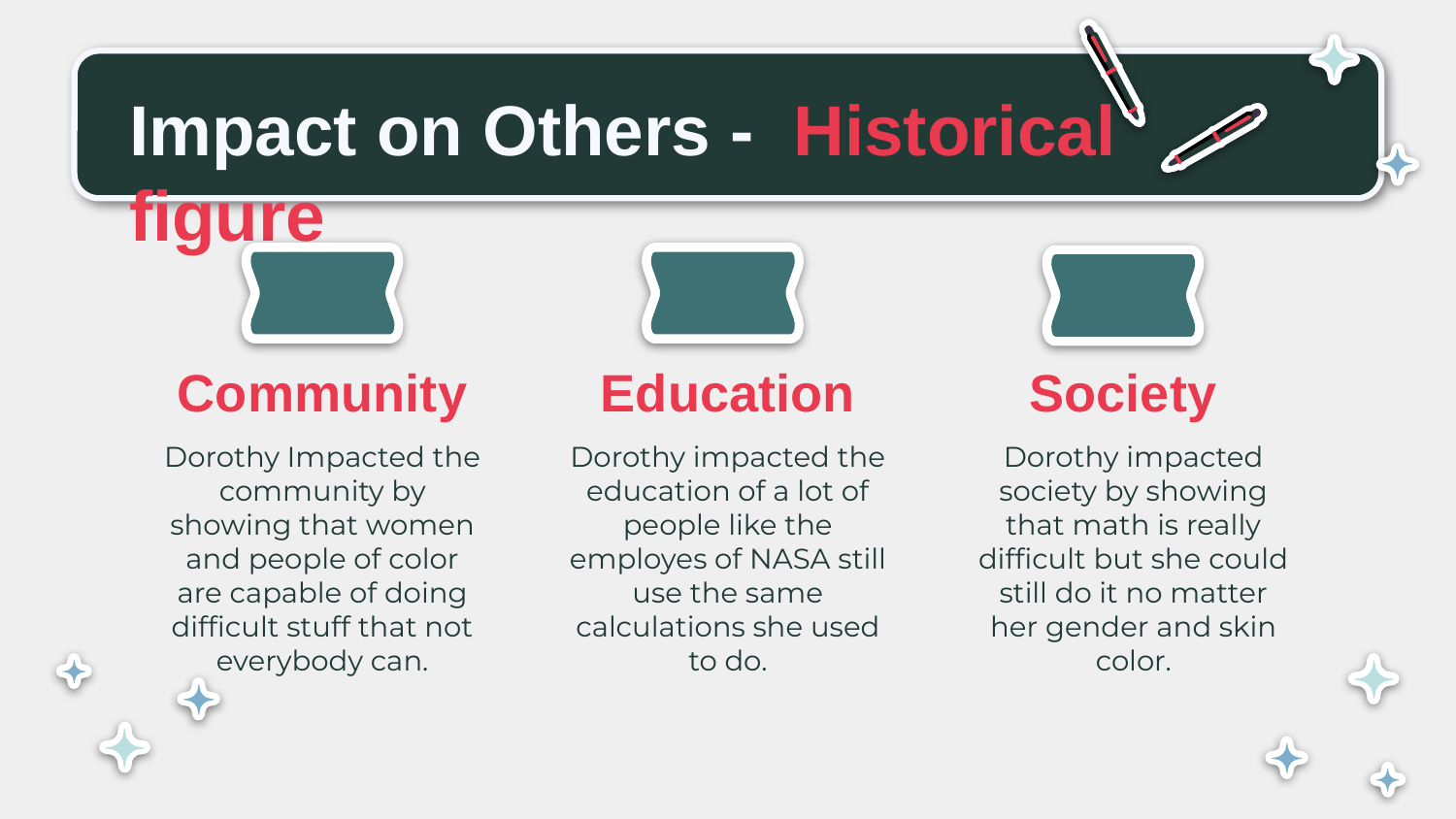

# Impact on Others -  Historical figure

Community
Education
Society
Dorothy Impacted the community by showing that women and people of color are capable of doing difficult stuff that not everybody can.
Dorothy impacted society by showing that math is really difficult but she could still do it no matter her gender and skin color.
Dorothy impacted the education of a lot of people like the employes of NASA still use the same calculations she used to do.